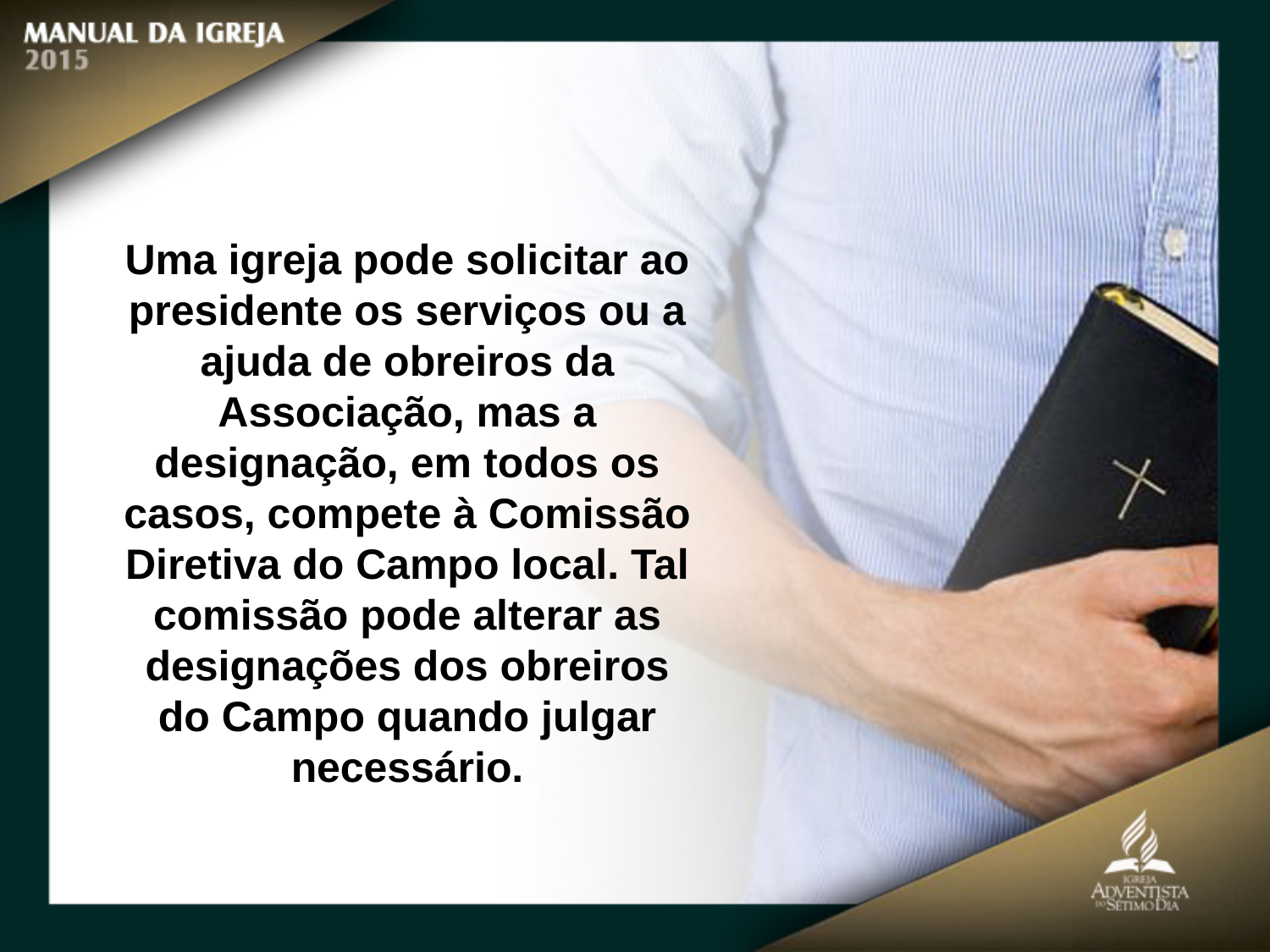

Uma igreja pode solicitar ao presidente os serviços ou a ajuda de obreiros da Associação, mas a designação, em todos os casos, compete à Comissão
Diretiva do Campo local. Tal comissão pode alterar as designações dos obreiros
do Campo quando julgar necessário.